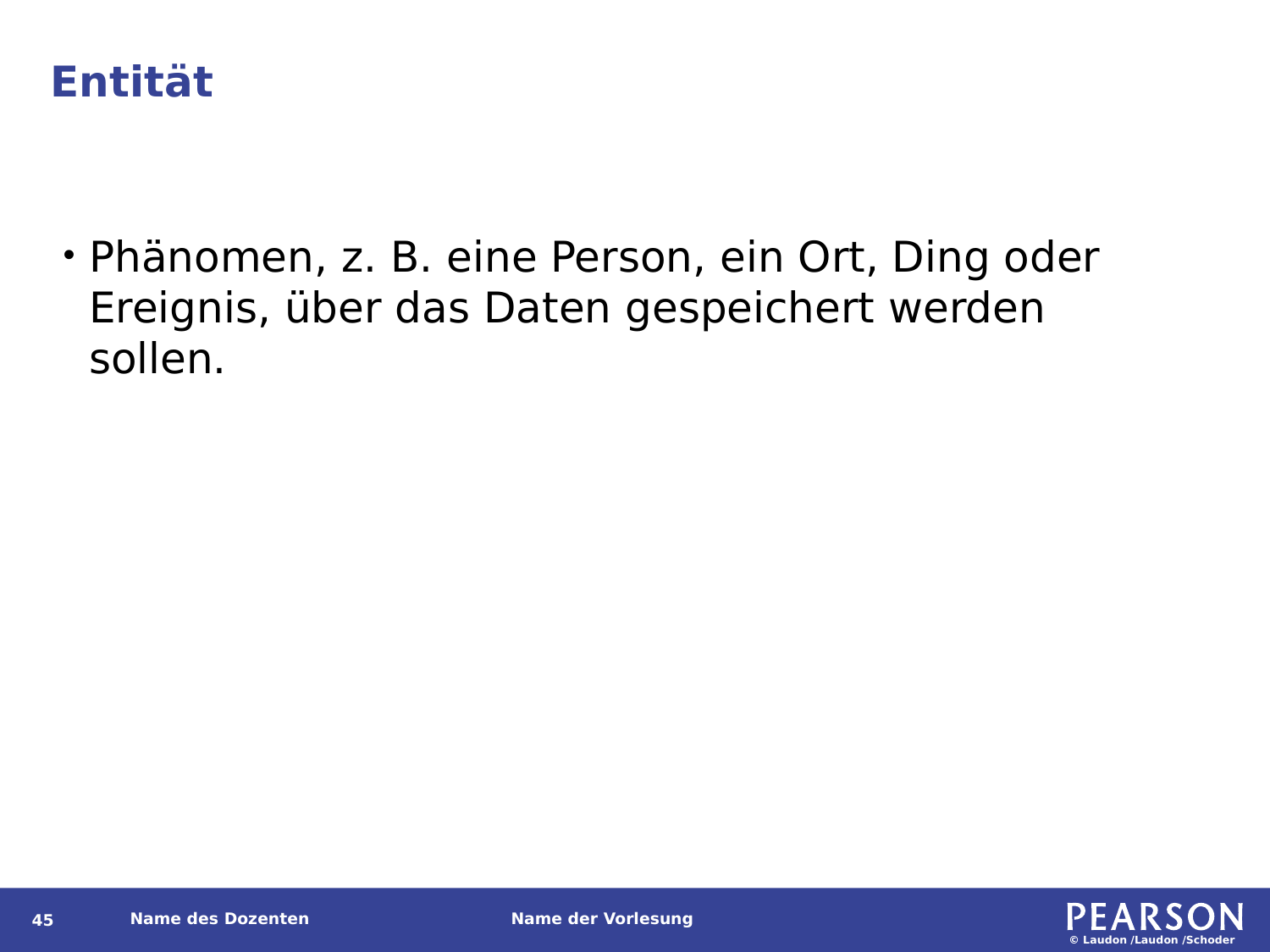

# Entität

Phänomen, z. B. eine Person, ein Ort, Ding oder Ereignis, über das Daten gespeichert werden sollen.
45